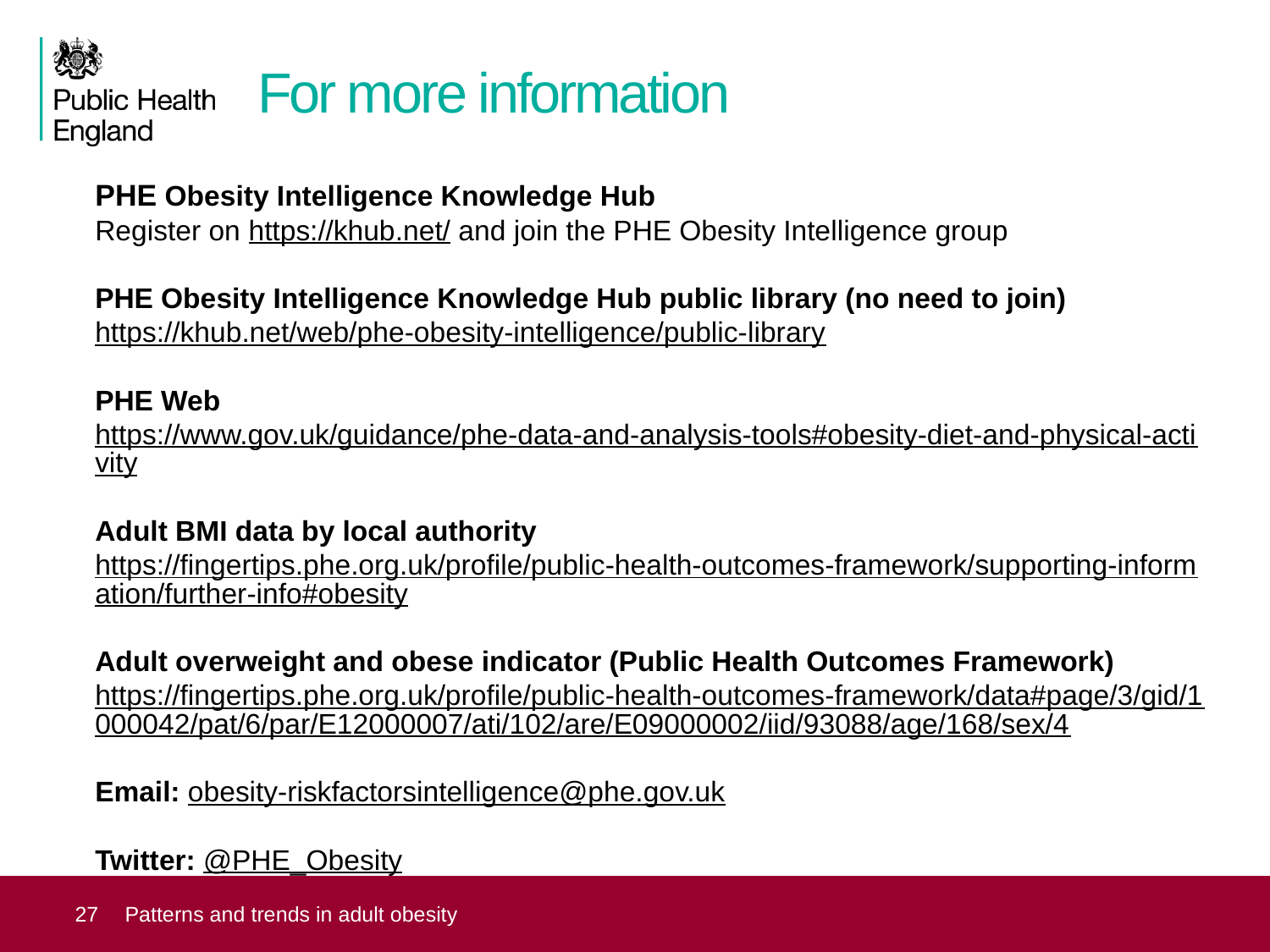

# For more information
PHE Obesity Intelligence Knowledge Hub
Register on https://khub.net/ and join the PHE Obesity Intelligence group

PHE Obesity Intelligence Knowledge Hub public library (no need to join)
https://khub.net/web/phe-obesity-intelligence/public-library

PHE Web
https://www.gov.uk/guidance/phe-data-and-analysis-tools#obesity-diet-and-physical-activity

Adult BMI data by local authority
https://fingertips.phe.org.uk/profile/public-health-outcomes-framework/supporting-information/further-info#obesity

Adult overweight and obese indicator (Public Health Outcomes Framework)
https://fingertips.phe.org.uk/profile/public-health-outcomes-framework/data#page/3/gid/1000042/pat/6/par/E12000007/ati/102/are/E09000002/iid/93088/age/168/sex/4

Email: obesity-riskfactorsintelligence@phe.gov.uk

Twitter: @PHE_Obesity

27
Patterns and trends in adult obesity